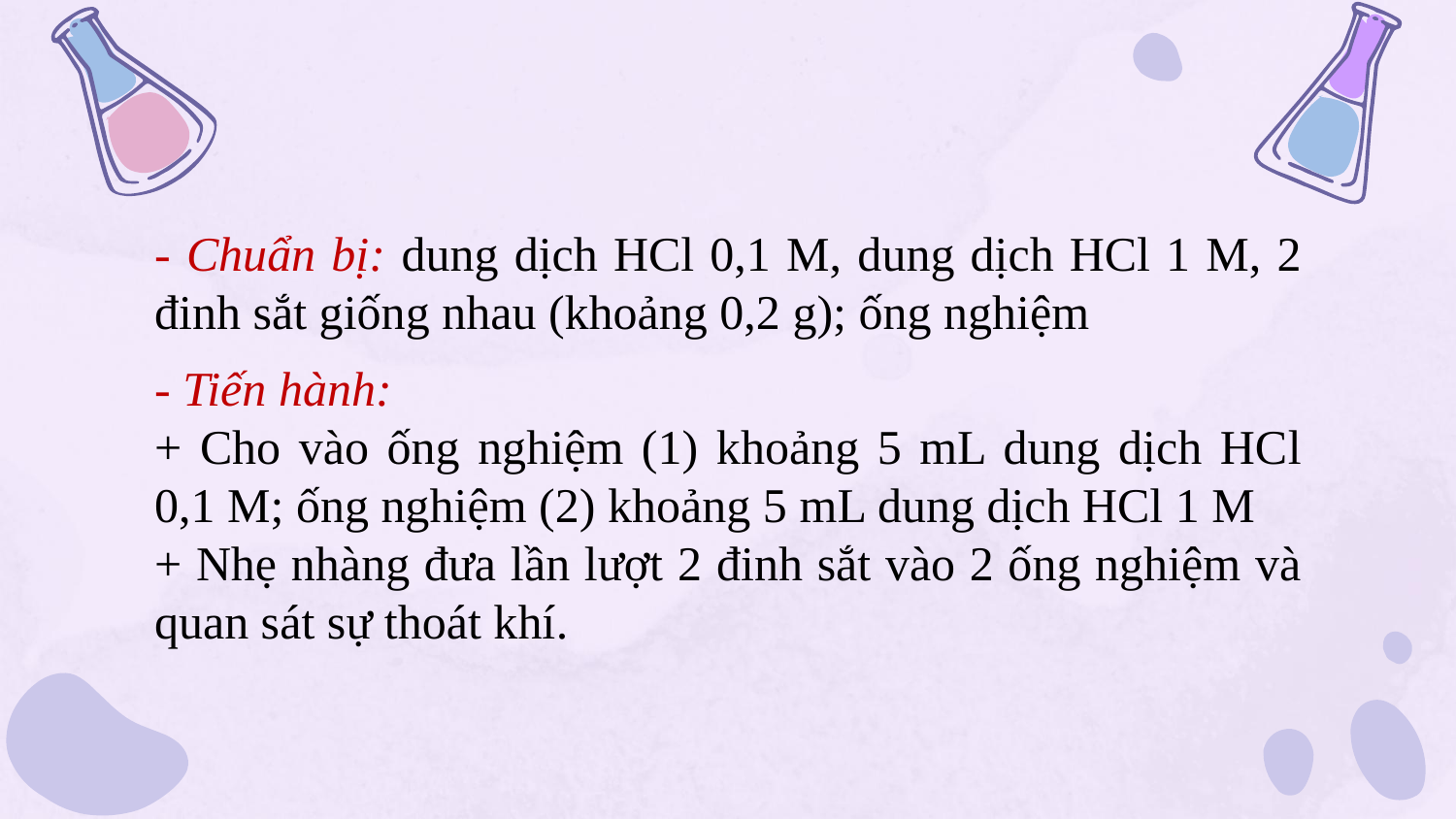

- Chuẩn bị: dung dịch HCl 0,1 M, dung dịch HCl 1 M, 2 đinh sắt giống nhau (khoảng 0,2 g); ống nghiệm
- Tiến hành:
+ Cho vào ống nghiệm (1) khoảng 5 mL dung dịch HCl 0,1 M; ống nghiệm (2) khoảng 5 mL dung dịch HCl 1 M
+ Nhẹ nhàng đưa lần lượt 2 đinh sắt vào 2 ống nghiệm và quan sát sự thoát khí.